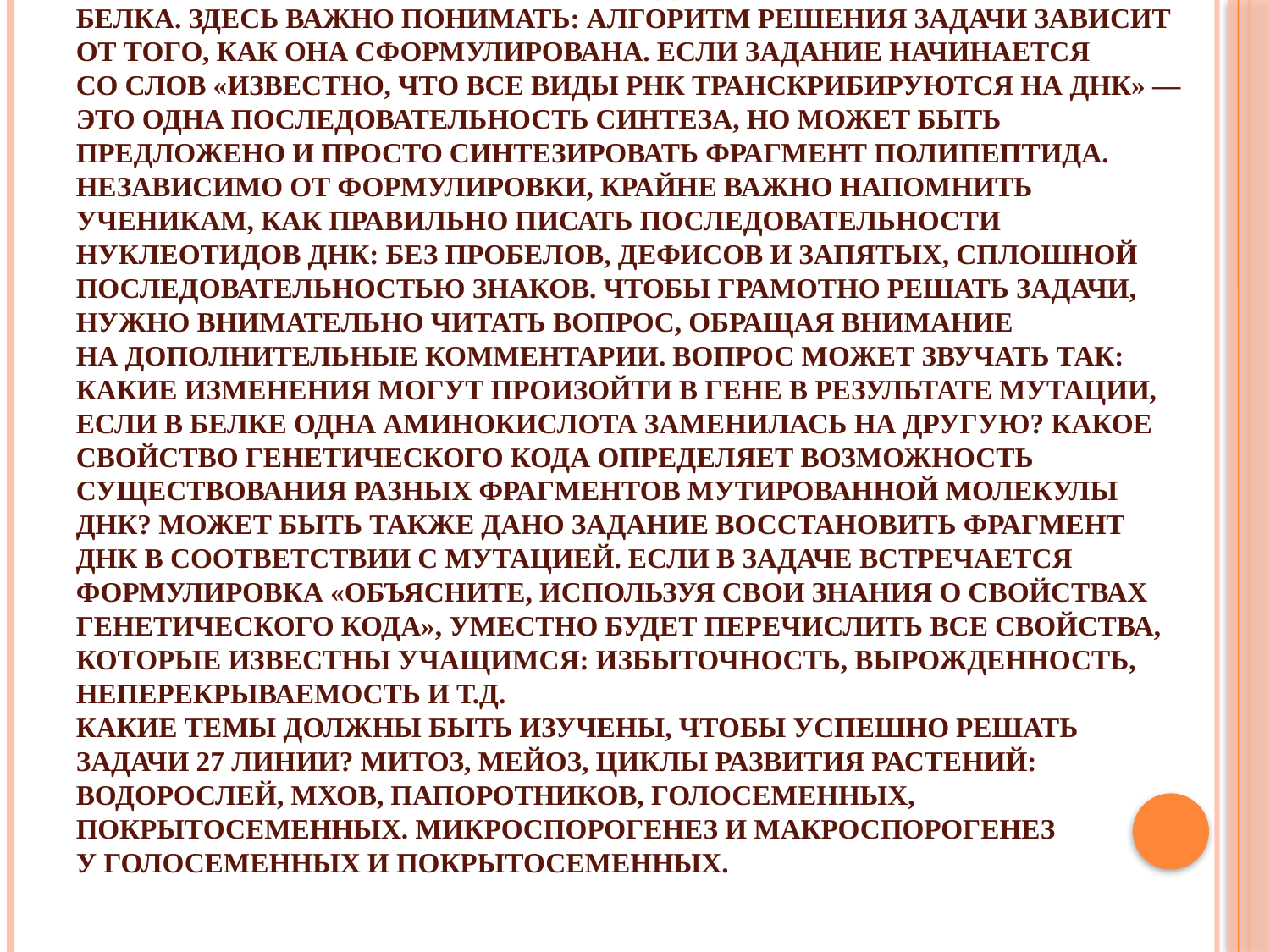

# Задание 27: что нового? В первую очередь будут встречаться варианты заданий на генные мутации, но и хромосомные, и геномные мутации тоже уместно повторить. Часть заданий связана с синтезом белка. Здесь важно понимать: алгоритм решения задачи зависит от того, как она сформулирована. Если задание начинается со слов «известно, что все виды РНК транскрибируются на ДНК» — это одна последовательность синтеза, но может быть предложено и просто синтезировать фрагмент полипептида. Независимо от формулировки, крайне важно напомнить ученикам, как правильно писать последовательности нуклеотидов ДНК: без пробелов, дефисов и запятых, сплошной последовательностью знаков. Чтобы грамотно решать задачи, нужно внимательно читать вопрос, обращая внимание на дополнительные комментарии. Вопрос может звучать так: какие изменения могут произойти в гене в результате мутации, если в белке одна аминокислота заменилась на другую? Какое свойство генетического кода определяет возможность существования разных фрагментов мутированной молекулы ДНК? Может быть также дано задание восстановить фрагмент ДНК в соответствии с мутацией. Если в задаче встречается формулировка «объясните, используя свои знания о свойствах генетического кода», уместно будет перечислить все свойства, которые известны учащимся: избыточность, вырожденность, неперекрываемость и т.д. Какие темы должны быть изучены, чтобы успешно решать задачи 27 линии? Митоз, мейоз, циклы развития растений: водорослей, мхов, папоротников, голосеменных, покрытосеменных. Микроспорогенез и макроспорогенез у голосеменных и покрытосеменных.